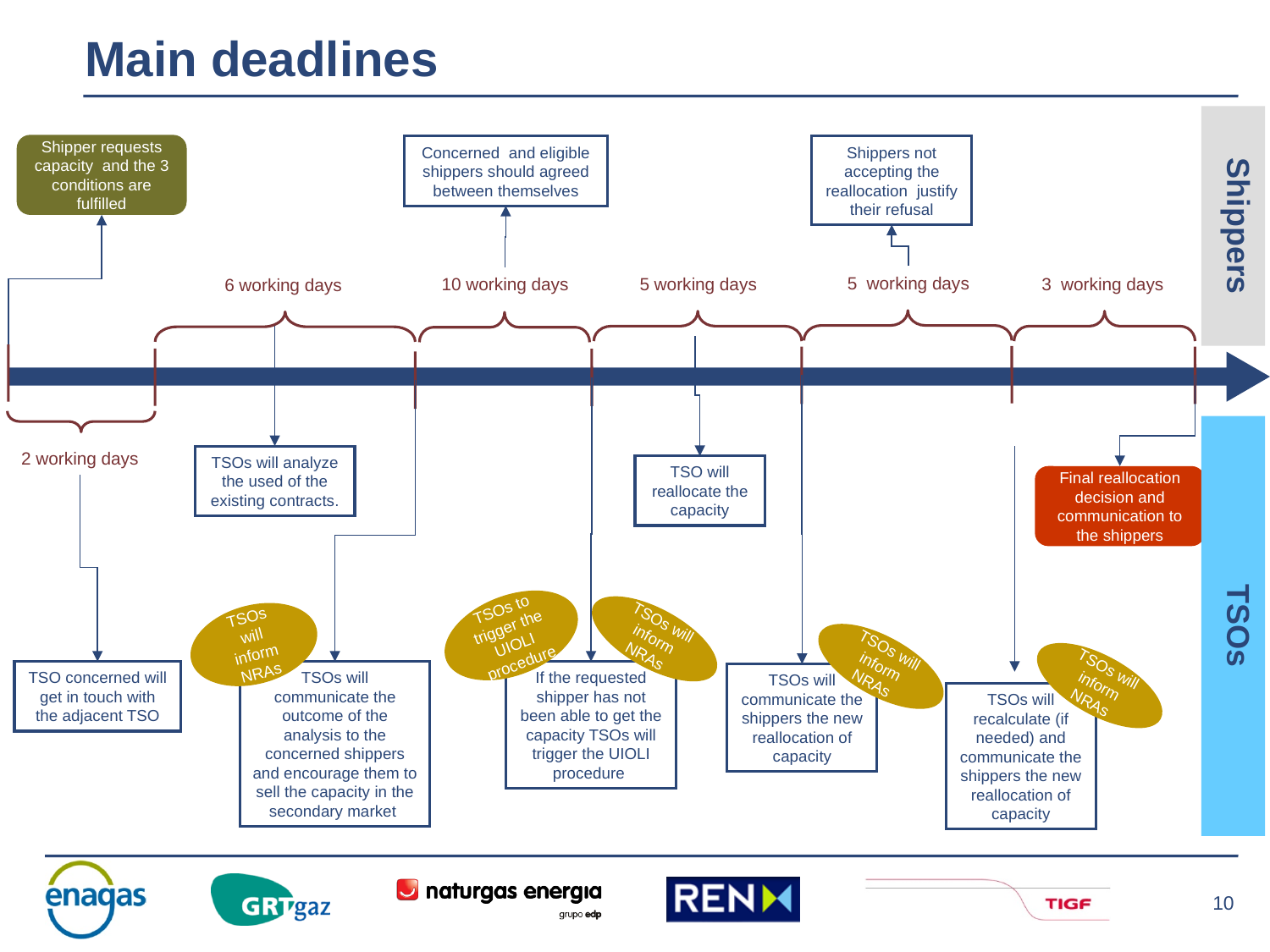

Main deadlines
Shippers
Shipper requests capacity  and the 3 conditions are fulfilled
Concerned  and eligible shippers should agreed between themselves
Shippers not accepting the reallocation  justify their refusal

5  working days
5 working days
3  working days
10 working days
6 working days

TSOs
2 working days
TSOs will analyze the used of the existing contracts.
TSO will reallocate the capacity
Final reallocation decision and communication to the shippers
TSOs to trigger the UIOLI procedure
TSOs will inform NRAs
TSOs will inform NRAs
TSOs will inform NRAs
TSOs will inform NRAs
TSO concerned will get in touch with the adjacent TSO
TSOs will communicate the outcome of the analysis to the concerned shippers and encourage them to sell the capacity in the secondary market
If the requested shipper has not been able to get the capacity TSOs will trigger the UIOLI procedure
TSOs will communicate the shippers the new reallocation of capacity
TSOs will recalculate (if needed) and communicate the shippers the new reallocation of capacity